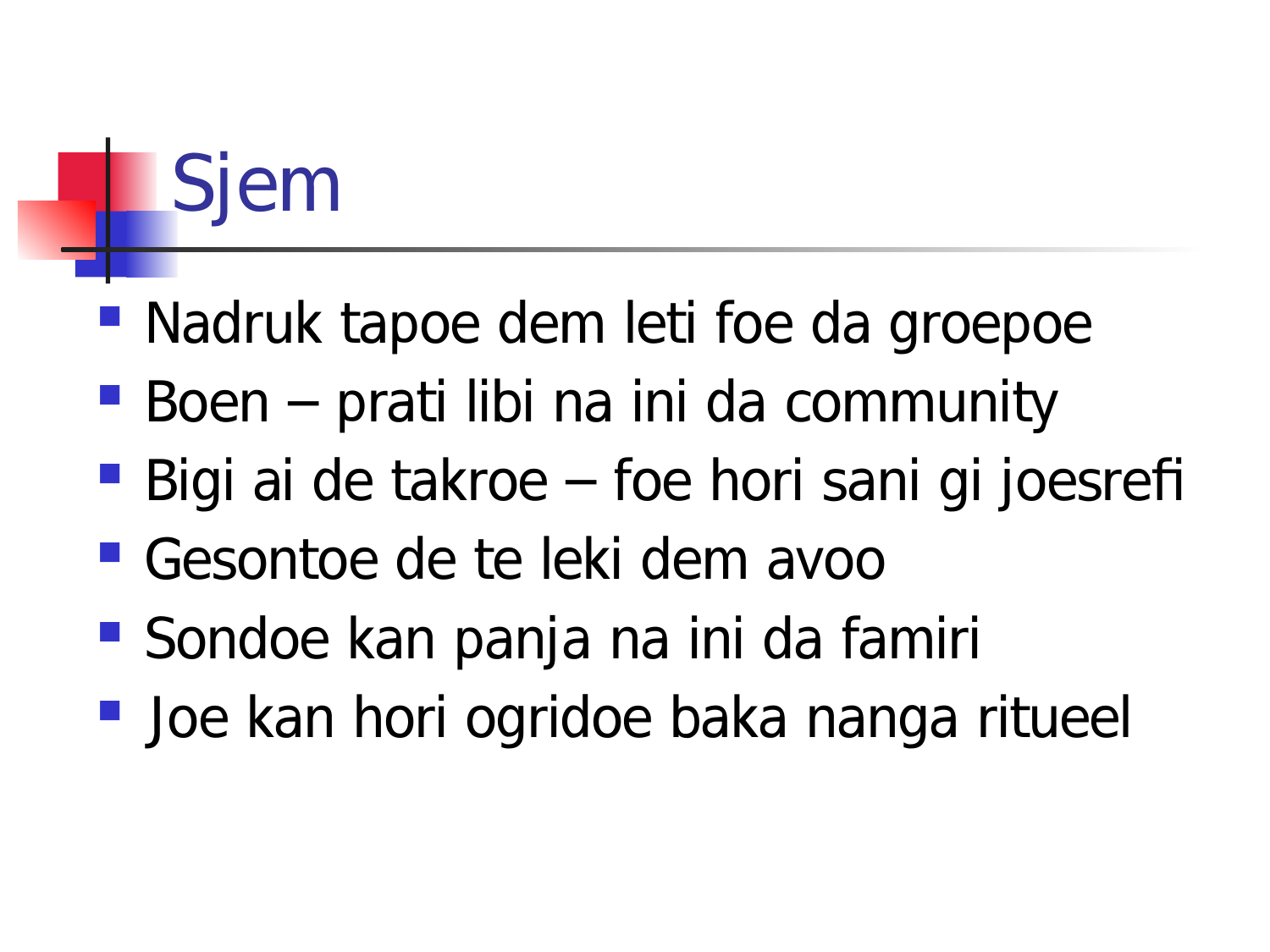

# Sjem
Nadruk tapoe dem leti foe da groepoe
Boen – prati libi na ini da community
Bigi ai de takroe – foe hori sani gi joesrefi
Gesontoe de te leki dem avoo
Sondoe kan panja na ini da famiri
Joe kan hori ogridoe baka nanga ritueel